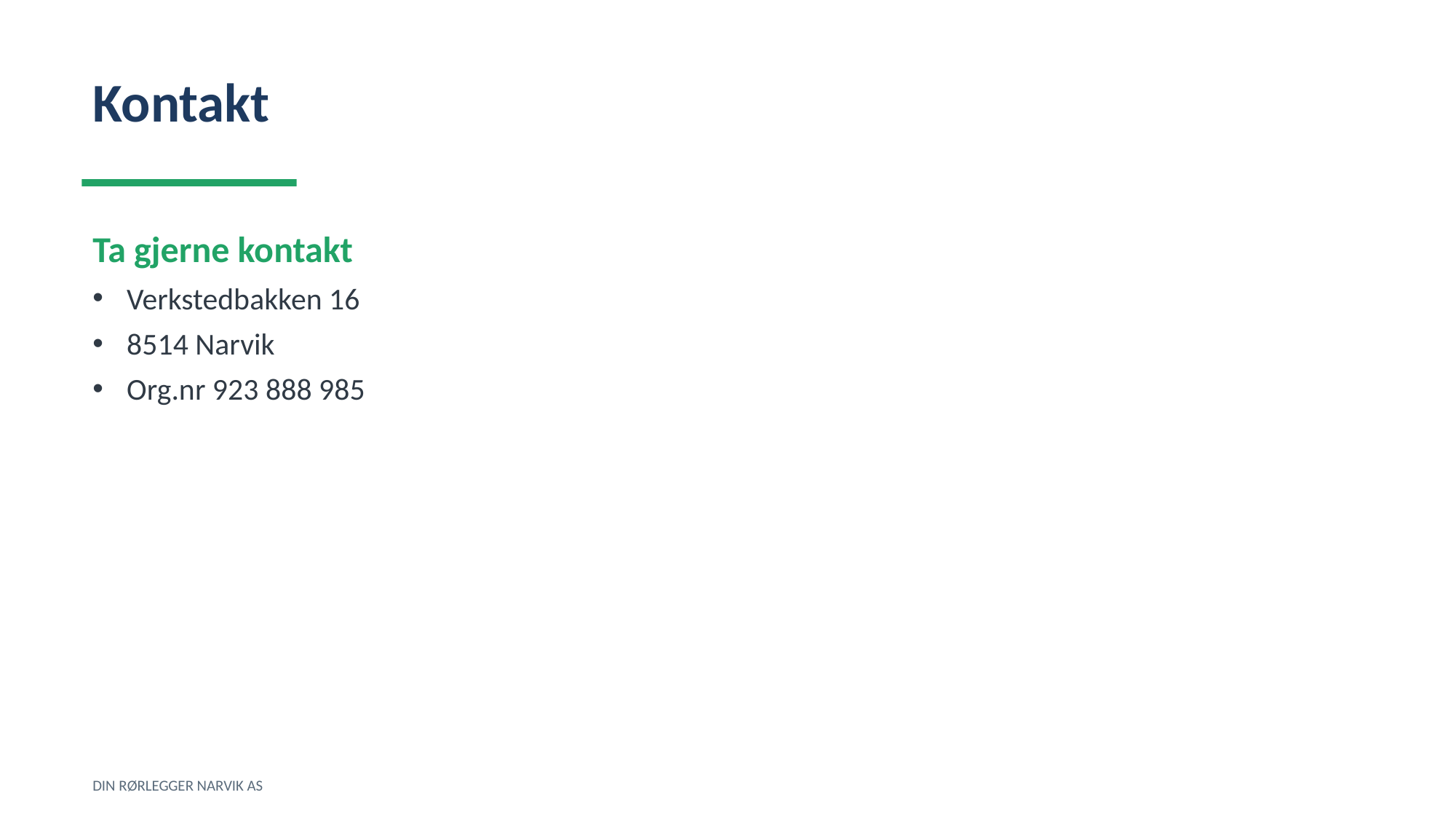

Kontakt

Ta gjerne kontakt
Verkstedbakken 16
8514 Narvik
Org.nr 923 888 985
DIN RØRLEGGER NARVIK AS